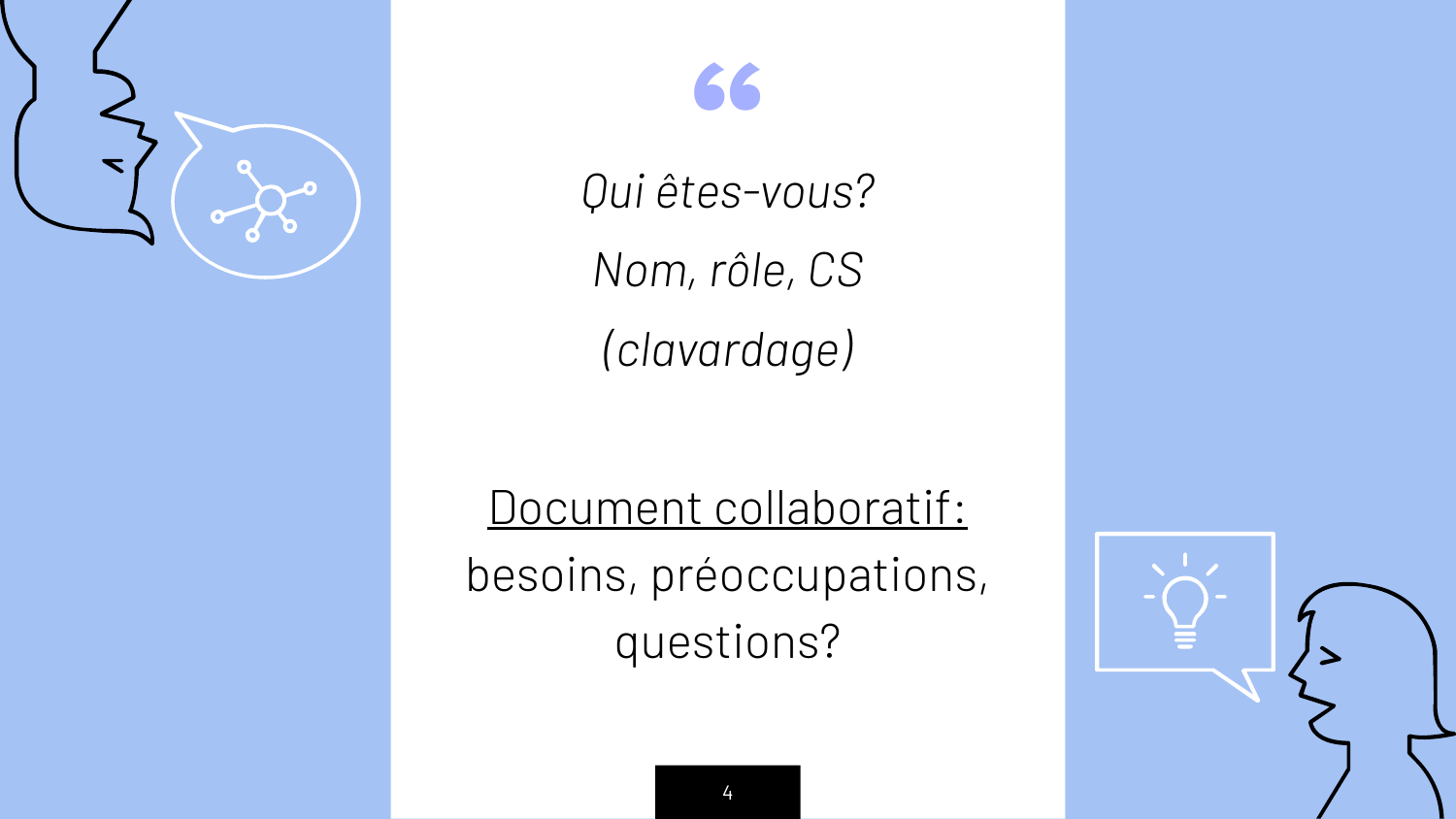

Qui êtes-vous?
Nom, rôle, CS
(clavardage)

Document collaboratif: besoins, préoccupations, questions?
4